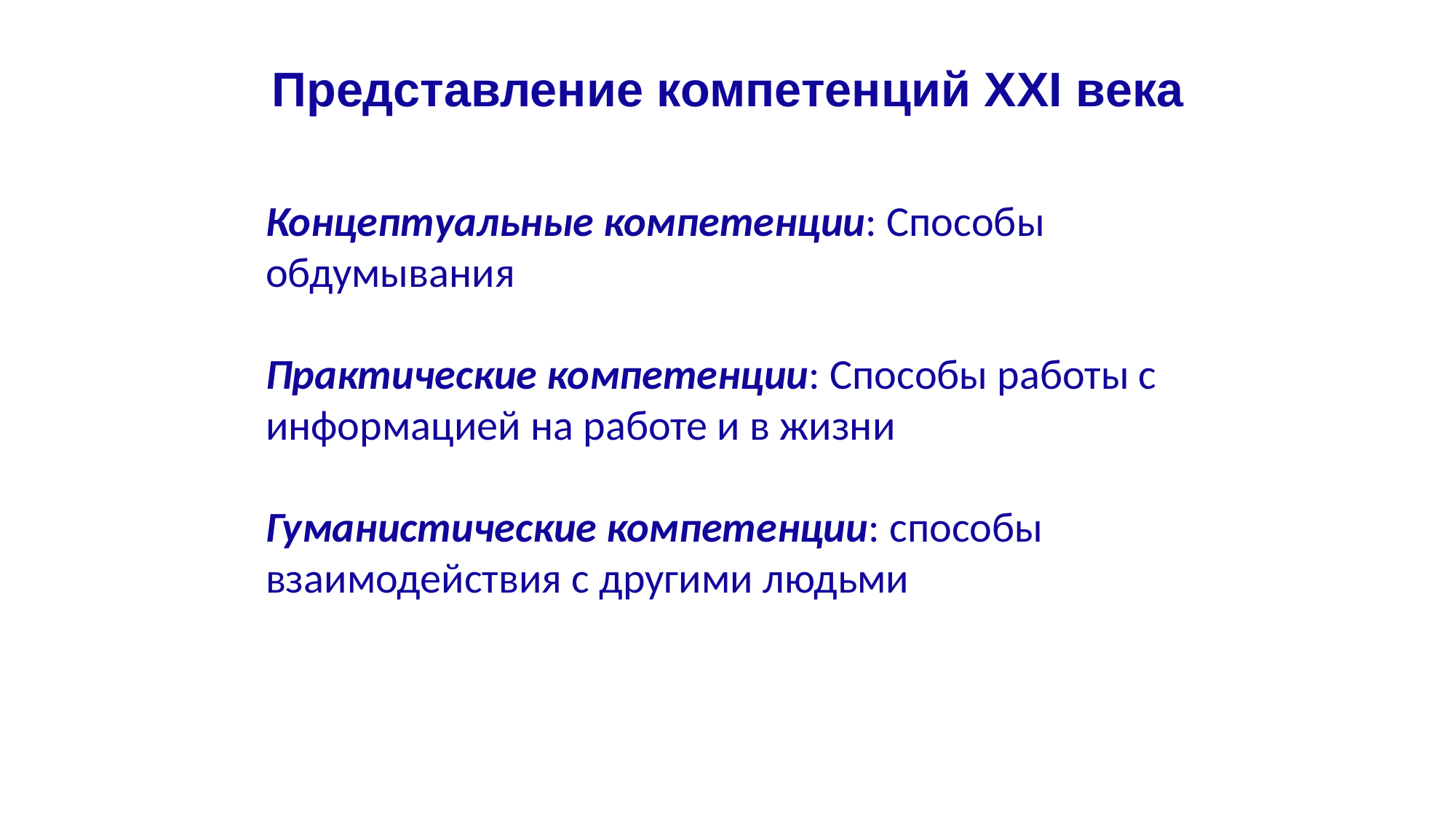

# Представление компетенций XXI века
Концептуальные компетенции: Способы обдумывания

Практические компетенции: Способы работы с информацией на работе и в жизни

Гуманистические компетенции: способы взаимодействия с другими людьми